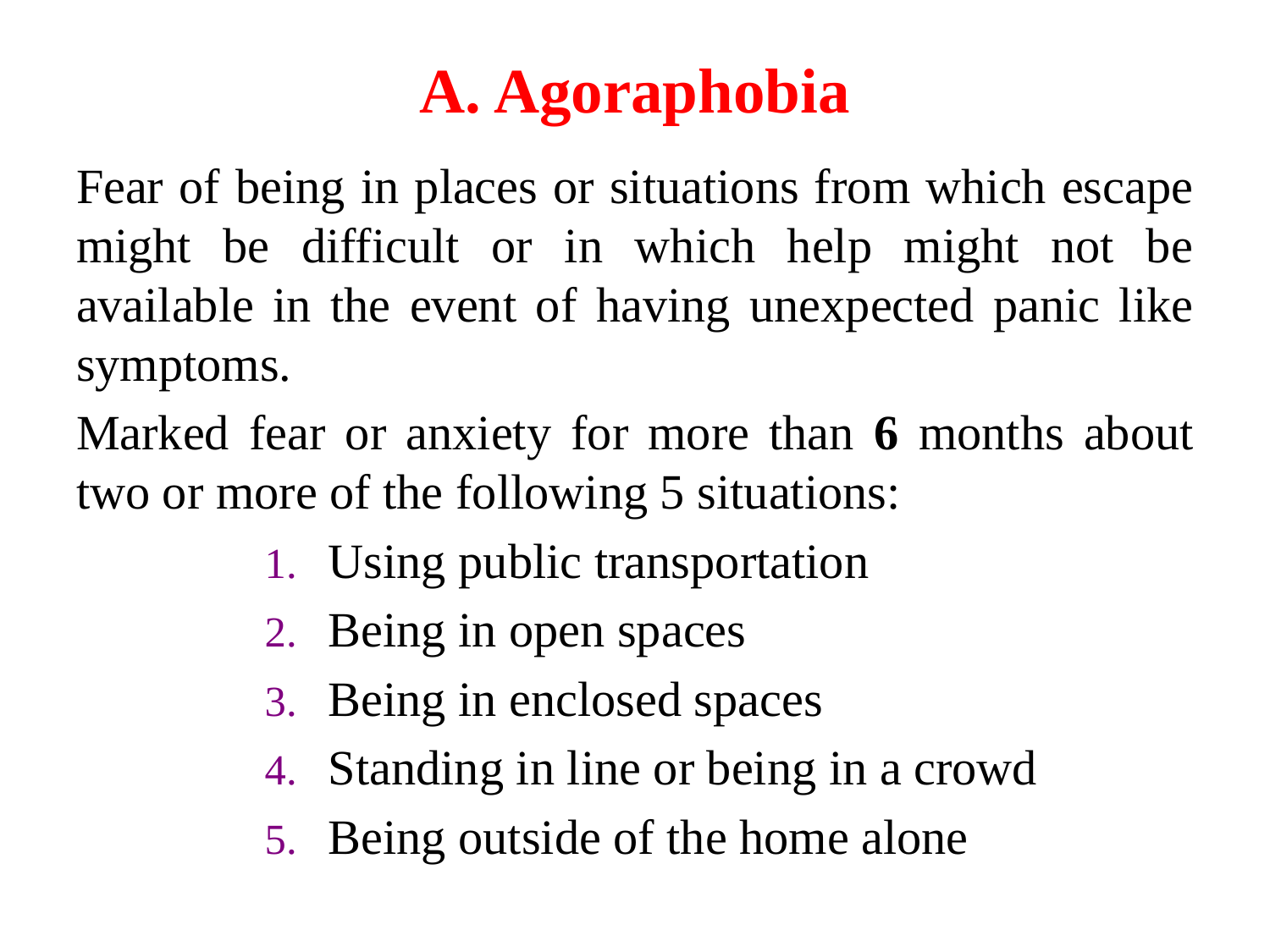

# A. Agoraphobia
Fear of being in places or situations from which escape might be difficult or in which help might not be available in the event of having unexpected panic like symptoms.
Marked fear or anxiety for more than 6 months about two or more of the following 5 situations:
Using public transportation
Being in open spaces
Being in enclosed spaces
Standing in line or being in a crowd
Being outside of the home alone